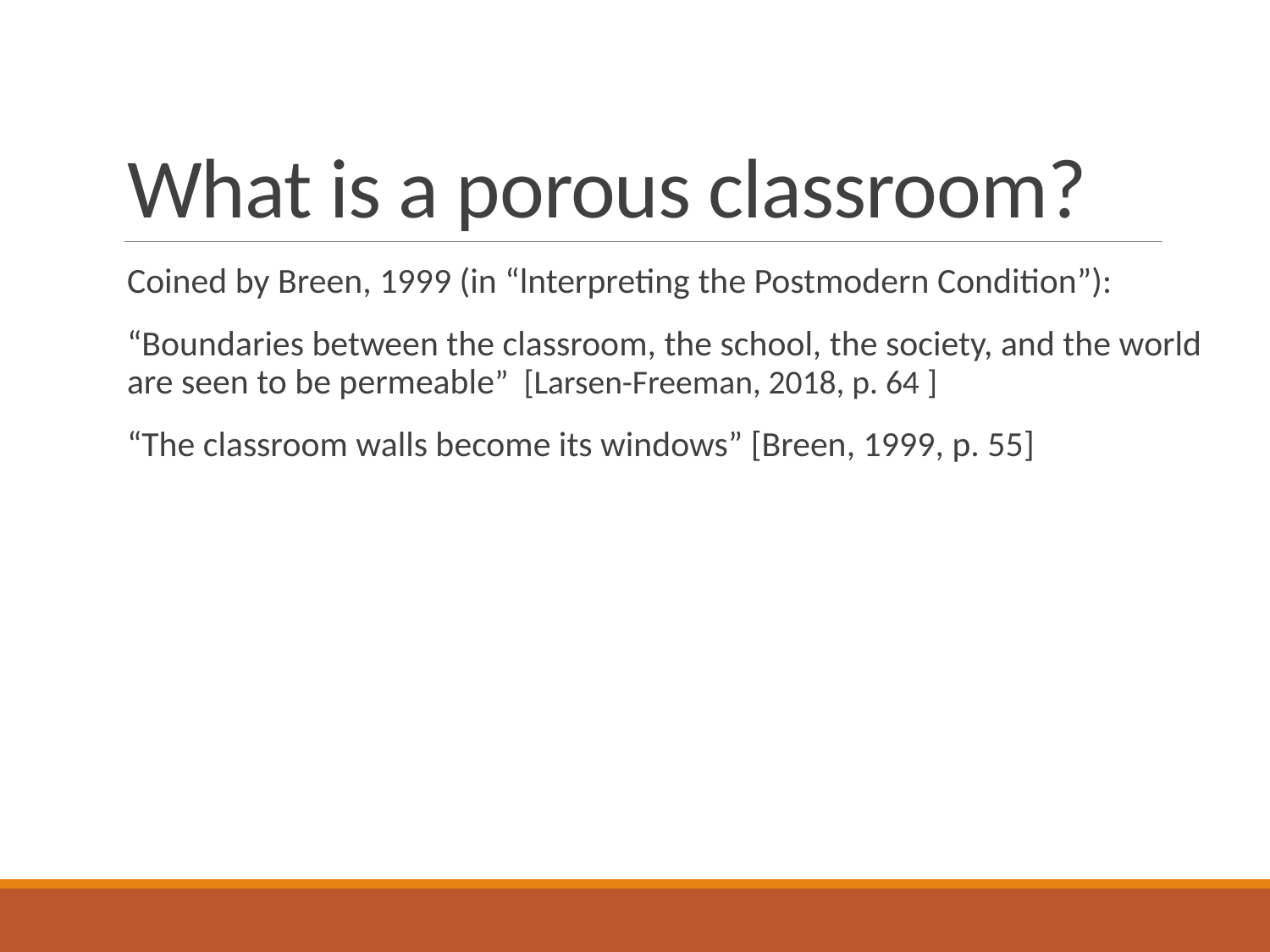

# What is a porous classroom?
Coined by Breen, 1999 (in “lnterpreting the Postmodern Condition”):
“Boundaries between the classroom, the school, the society, and the world are seen to be permeable”  [Larsen-Freeman, 2018, p. 64 ]
“The classroom walls become its windows” [Breen, 1999, p. 55]